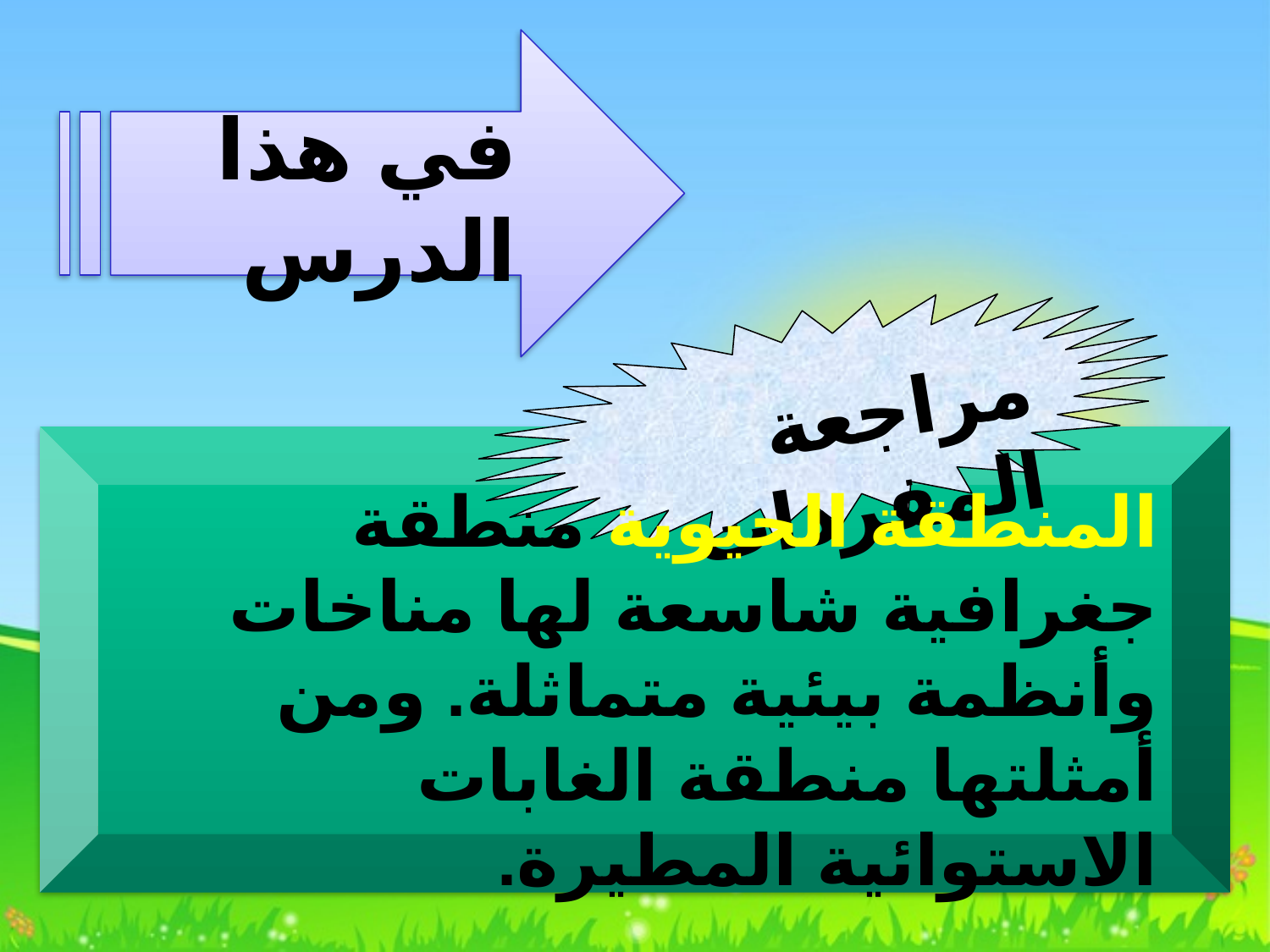

في هذا الدرس

مراجعة المفردات

المنطقة الحيوية منطقة جغرافية شاسعة لها مناخات وأنظمة بيئية متماثلة. ومن أمثلتها منطقة الغابات الاستوائية المطيرة.